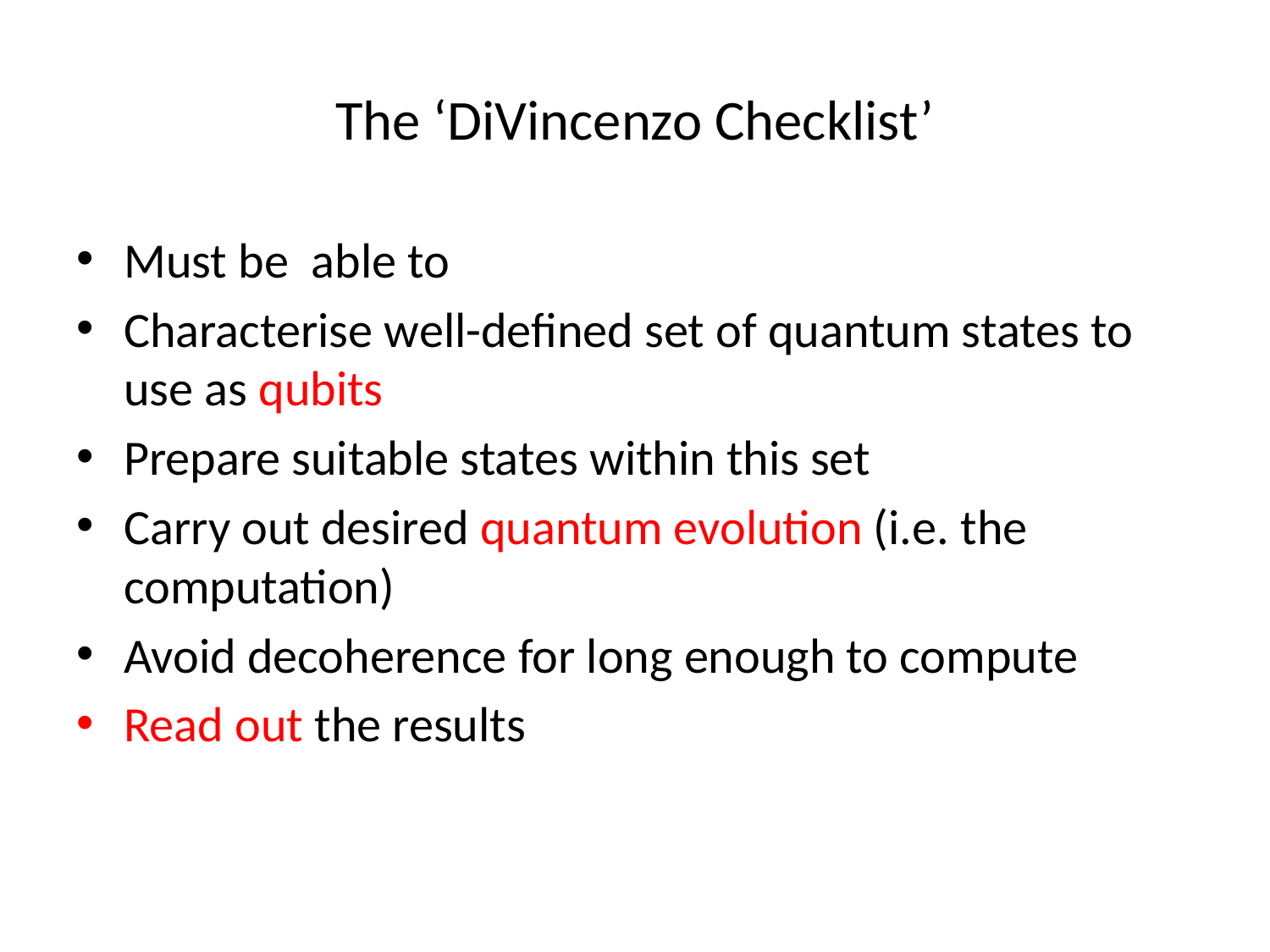

# The ‘DiVincenzo Checklist’
Must be  able to
Characterise well-defined set of quantum states to use as qubits
Prepare suitable states within this set
Carry out desired quantum evolution (i.e. the computation)
Avoid decoherence for long enough to compute
Read out the results